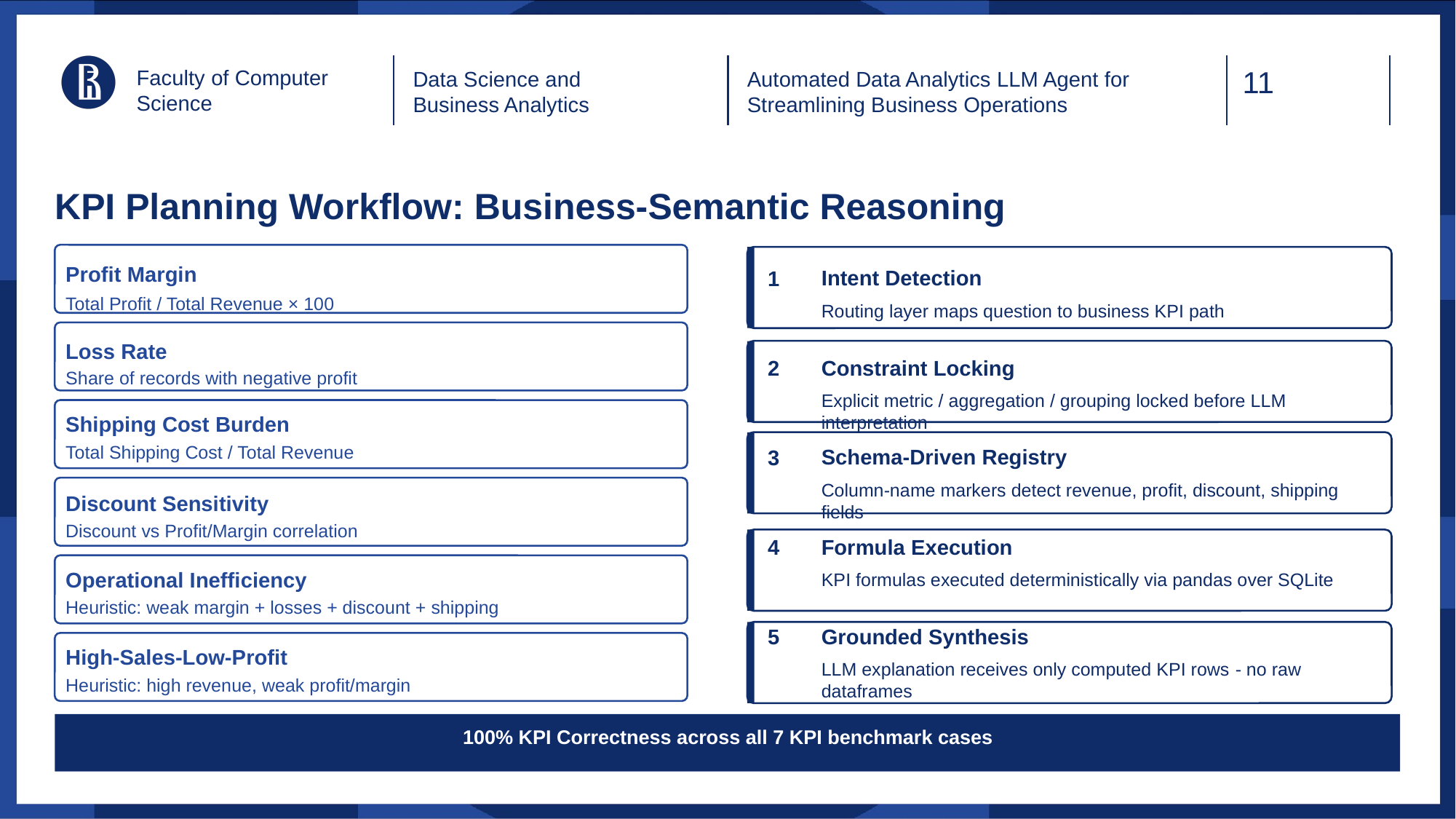

Faculty of Computer Science

Data Science and Business Analytics

Automated Data Analytics LLM Agent for Streamlining Business Operations
KPI Planning Workflow: Business-Semantic Reasoning

Profit Margin

1
Intent Detection
Total Profit / Total Revenue × 100
Routing layer maps question to business KPI path
Loss Rate

2
Constraint Locking
Share of records with negative profit
Explicit metric / aggregation / grouping locked before LLM interpretation

Shipping Cost Burden
Total Shipping Cost / Total Revenue

3
Schema-Driven Registry
Column-name markers detect revenue, profit, discount, shipping fields

Discount Sensitivity
Discount vs Profit/Margin correlation
4
Formula Execution

Operational Inefficiency
KPI formulas executed deterministically via pandas over SQLite
Heuristic: weak margin + losses + discount + shipping
5
Grounded Synthesis

High-Sales-Low-Profit
LLM explanation receives only computed KPI rows - no raw dataframes
Heuristic: high revenue, weak profit/margin
100% KPI Correctness across all 7 KPI benchmark cases